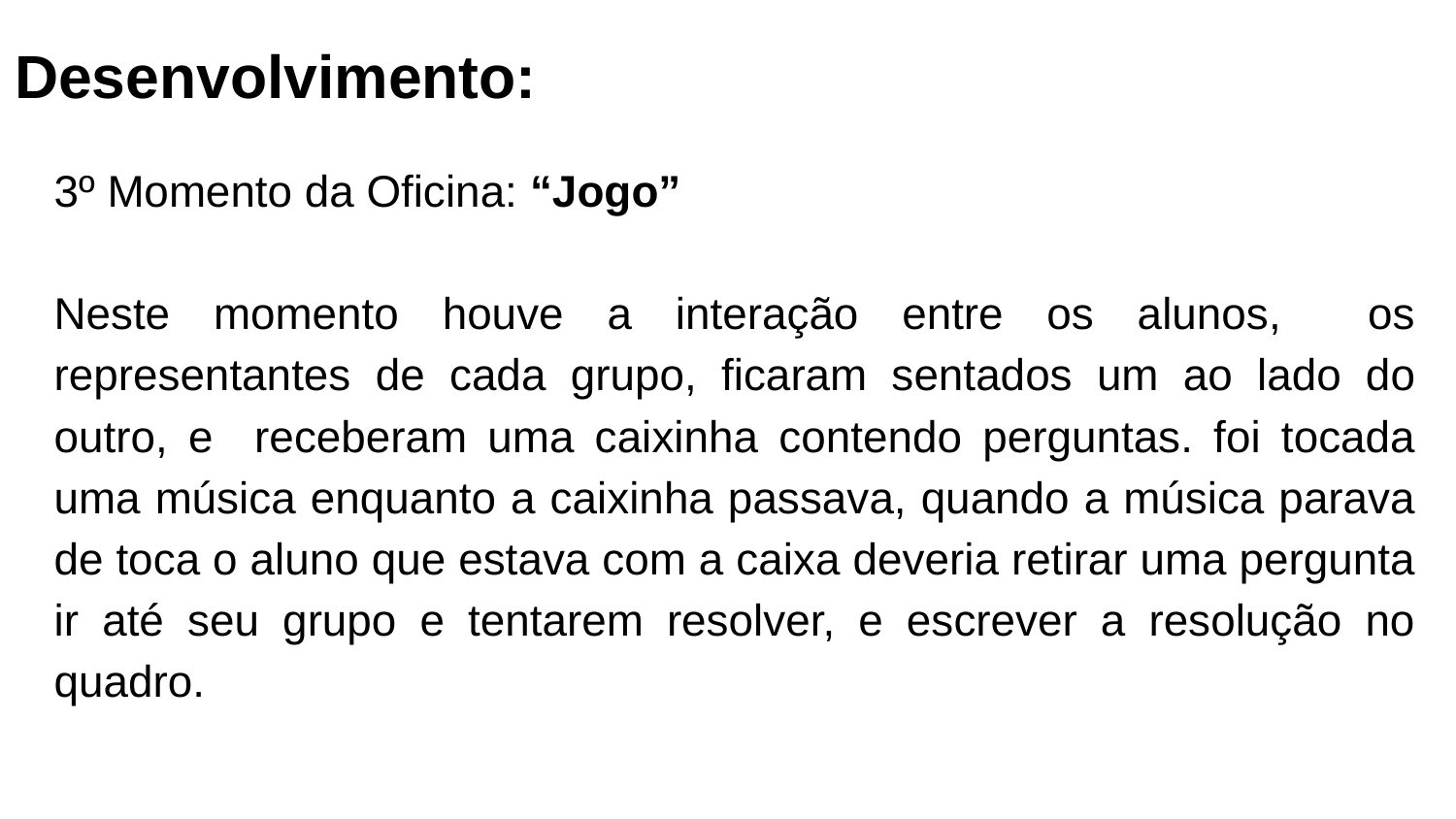

Desenvolvimento:
3º Momento da Oficina: “Jogo”

Neste momento houve a interação entre os alunos,  os representantes de cada grupo, ficaram sentados um ao lado do outro, e  receberam uma caixinha contendo perguntas. foi tocada uma música enquanto a caixinha passava, quando a música parava de toca o aluno que estava com a caixa deveria retirar uma pergunta ir até seu grupo e tentarem resolver, e escrever a resolução no quadro.